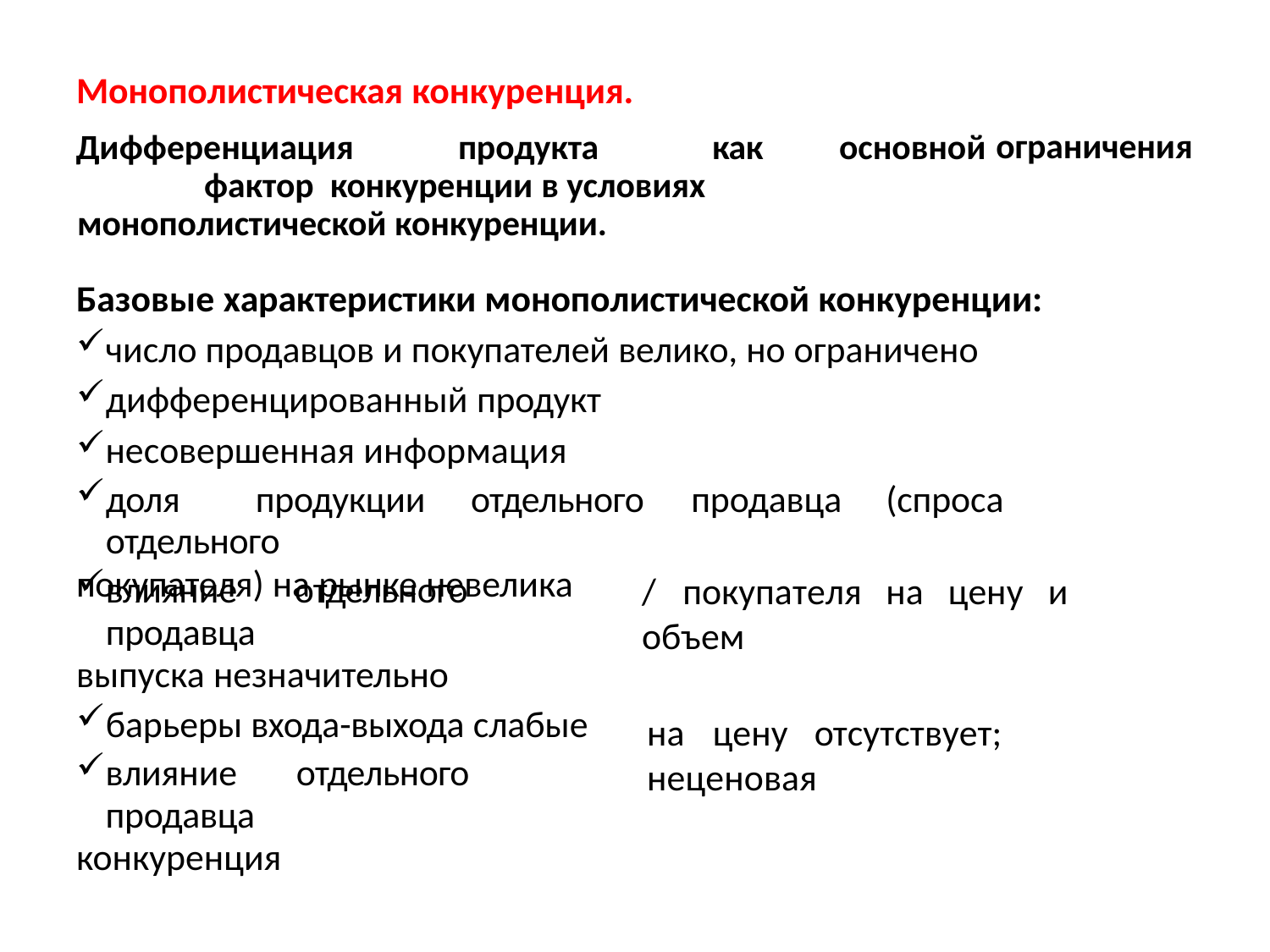

# Монополистическая конкуренция.
Дифференциация	продукта	как	основной	фактор  конкуренции в условиях монополистической конкуренции.
ограничения
Базовые характеристики монополистической конкуренции:
число продавцов и покупателей велико, но ограничено
дифференцированный продукт
несовершенная информация
доля	продукции	отдельного	продавца	(спроса	отдельного
покупателя) на рынке невелика
влияние	отдельного	продавца
выпуска незначительно
барьеры входа-выхода слабые
влияние	отдельного	продавца
конкуренция
/	покупателя	на	цену	и	объем
на	цену	отсутствует;	неценовая